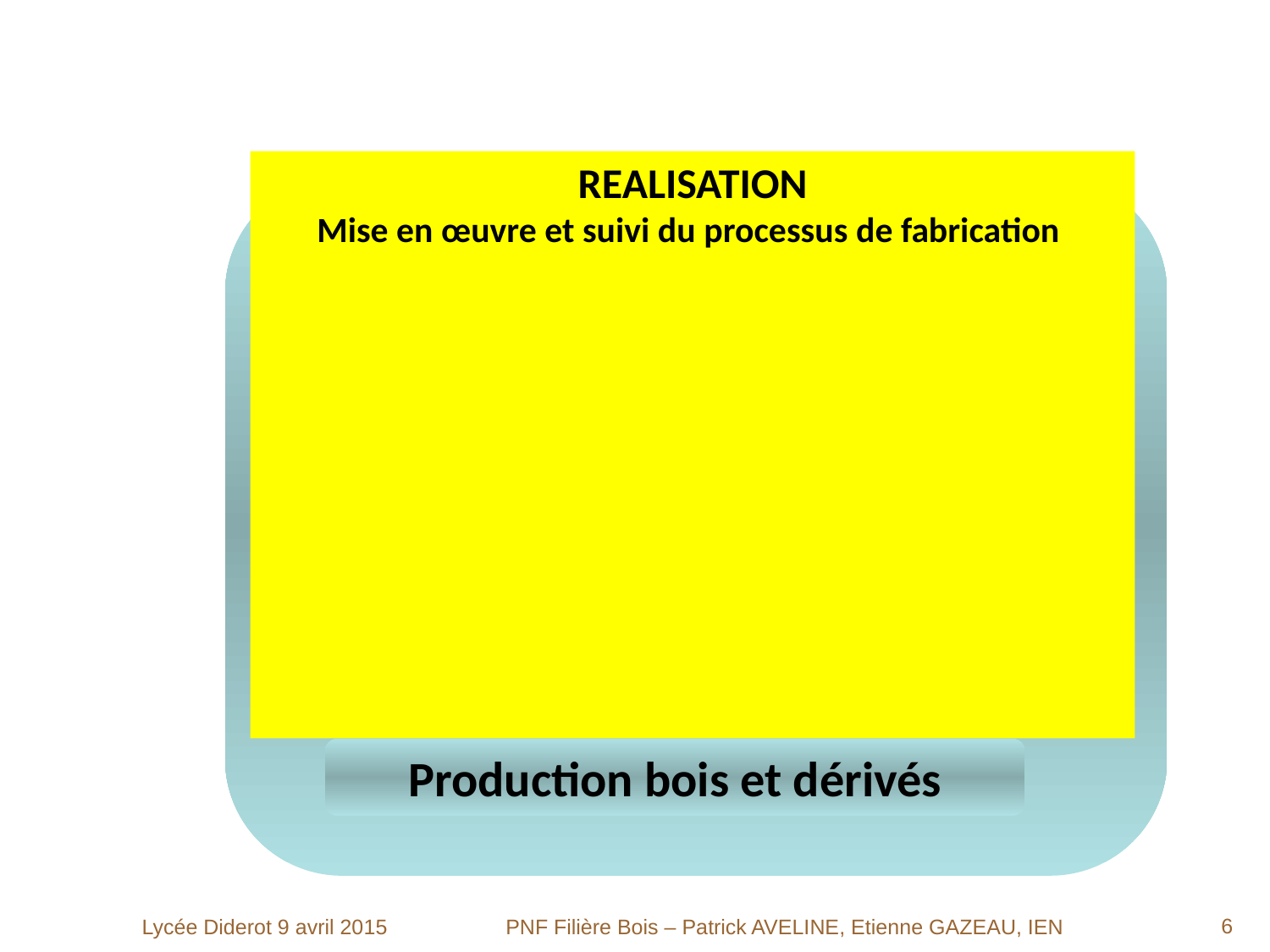

Diplômes et secteurs d’activités
REALISATION
Mise en œuvre et suivi du processus de fabrication

BCP Technicien de scierie
BCP Technicien de fabrication
 bois et matériaux associés
4
500
30
BEP Bois : option A
BEP Bois : option B
5
CAP Opérateur de scierie
30
Première transformation
Scierie et valorisation
Production de mobiliers, menuiseries et agencements
Production bois et dérivés
6
Lycée Diderot 9 avril 2015
PNF Filière Bois – Patrick AVELINE, Etienne GAZEAU, IEN